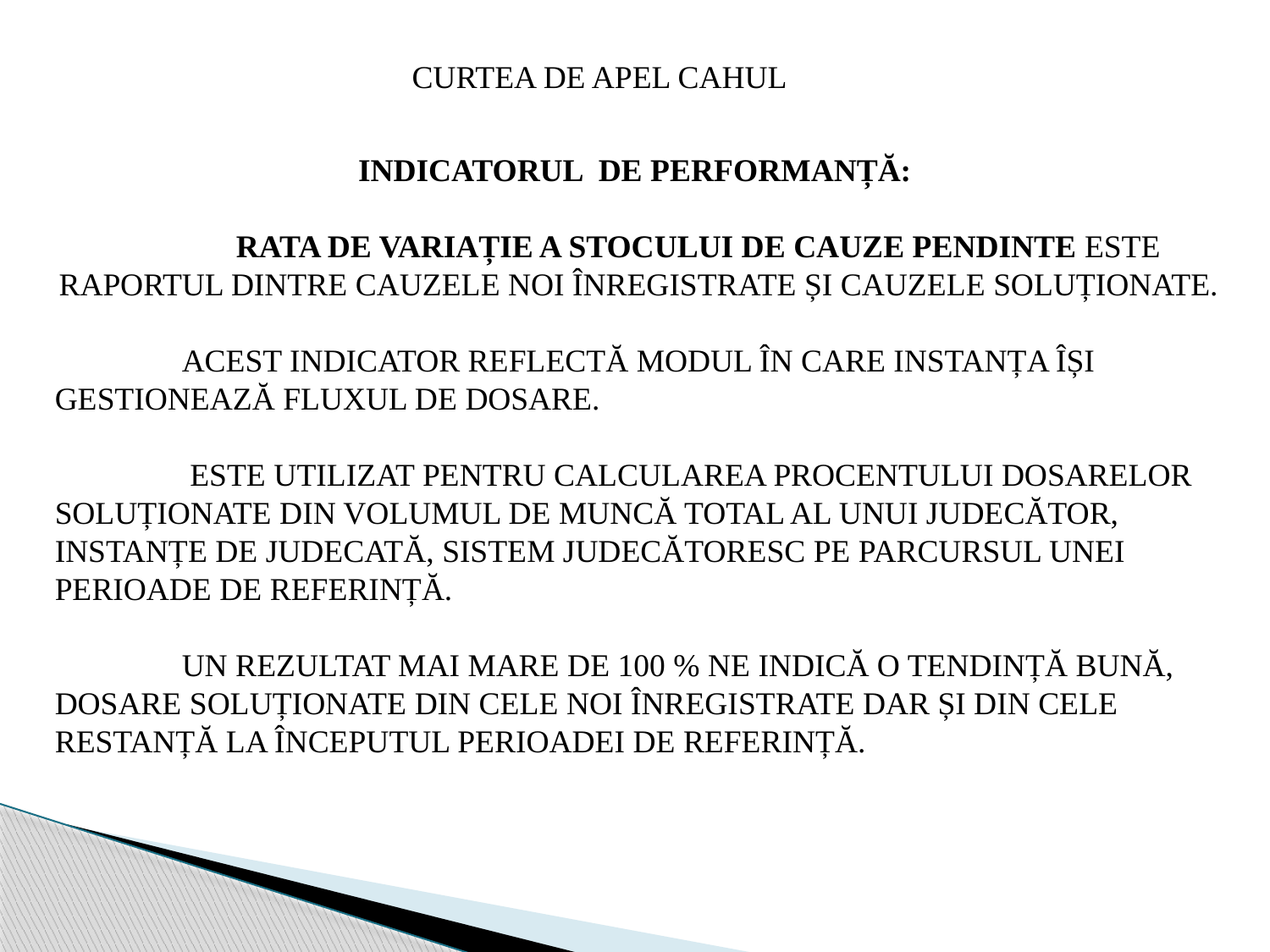

CURTEA DE APEL CAHUL

INDICATORUL  DE PERFORMANȚĂ:

	RATA DE VARIAȚIE A STOCULUI DE CAUZE PENDINTE ESTE  RAPORTUL DINTRE CAUZELE NOI ÎNREGISTRATE ȘI CAUZELE SOLUȚIONATE.

	ACEST INDICATOR REFLECTĂ MODUL ÎN CARE INSTANȚA ÎȘI GESTIONEAZĂ FLUXUL DE DOSARE.

	 ESTE UTILIZAT PENTRU CALCULAREA PROCENTULUI DOSARELOR SOLUȚIONATE DIN VOLUMUL DE MUNCĂ TOTAL AL UNUI JUDECĂTOR, INSTANȚE DE JUDECATĂ, SISTEM JUDECĂTORESC PE PARCURSUL UNEI PERIOADE DE REFERINȚĂ.

	UN REZULTAT MAI MARE DE 100 % NE INDICĂ O TENDINȚĂ BUNĂ, DOSARE SOLUȚIONATE DIN CELE NOI ÎNREGISTRATE DAR ȘI DIN CELE RESTANȚĂ LA ÎNCEPUTUL PERIOADEI DE REFERINȚĂ.